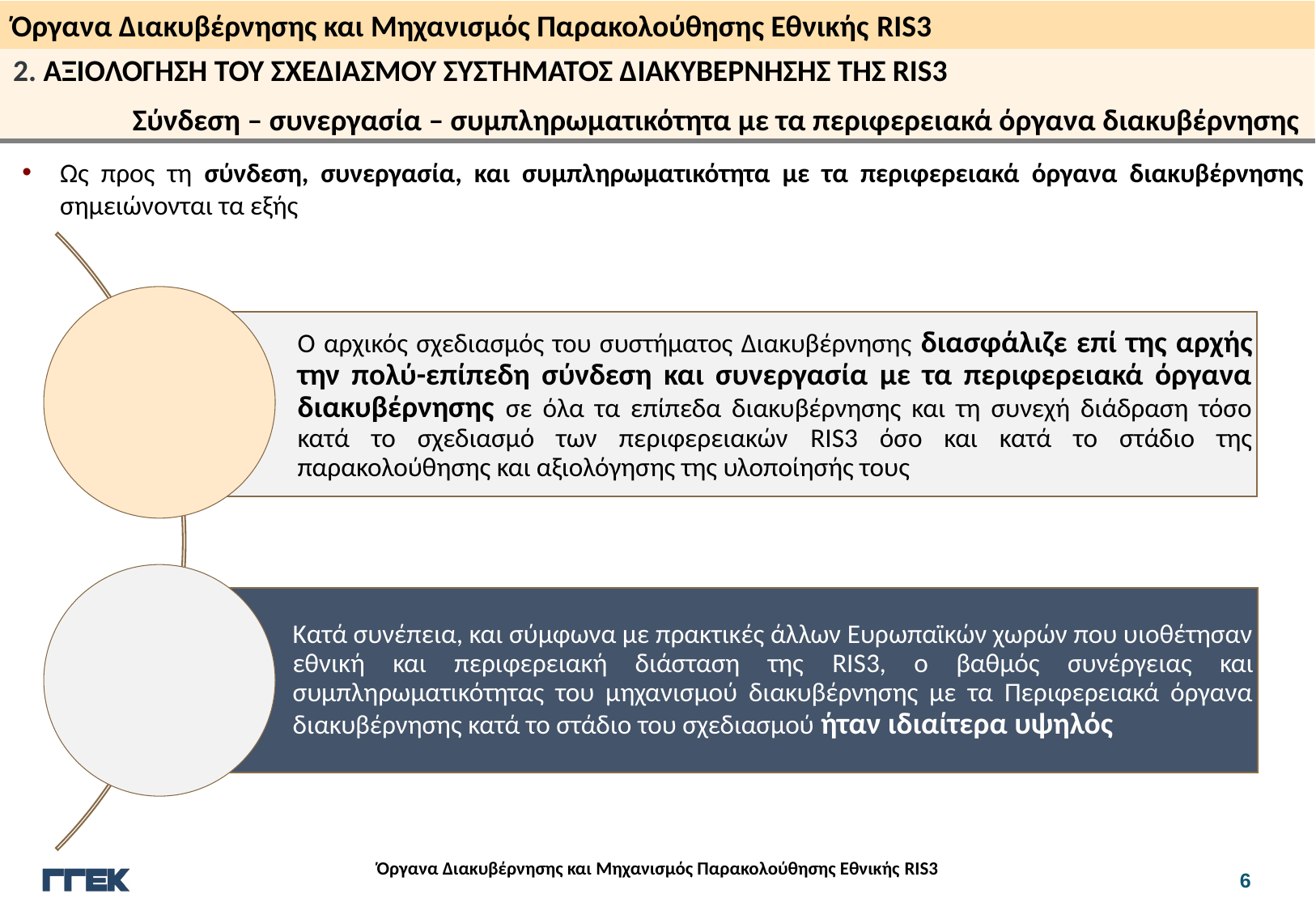

2. ΑΞΙΟΛΟΓΗΣΗ ΤΟΥ ΣΧΕΔΙΑΣΜΟΥ ΣΥΣΤΗΜΑΤΟΣ ΔΙΑΚΥΒΕΡΝΗΣΗΣ ΤΗΣ RIS3
Σύνδεση – συνεργασία – συμπληρωματικότητα με τα περιφερειακά όργανα διακυβέρνησης
Ως προς τη σύνδεση, συνεργασία, και συμπληρωματικότητα με τα περιφερειακά όργανα διακυβέρνησης σημειώνονται τα εξής
Ο αρχικός σχεδιασμός του συστήματος Διακυβέρνησης διασφάλιζε επί της αρχής την πολύ-επίπεδη σύνδεση και συνεργασία με τα περιφερειακά όργανα διακυβέρνησης σε όλα τα επίπεδα διακυβέρνησης και τη συνεχή διάδραση τόσο κατά το σχεδιασμό των περιφερειακών RIS3 όσο και κατά το στάδιο της παρακολούθησης και αξιολόγησης της υλοποίησής τους
Κατά συνέπεια, και σύμφωνα με πρακτικές άλλων Ευρωπαϊκών χωρών που υιοθέτησαν εθνική και περιφερειακή διάσταση της RIS3, ο βαθμός συνέργειας και συμπληρωματικότητας του μηχανισμού διακυβέρνησης με τα Περιφερειακά όργανα διακυβέρνησης κατά το στάδιο του σχεδιασμού ήταν ιδιαίτερα υψηλός